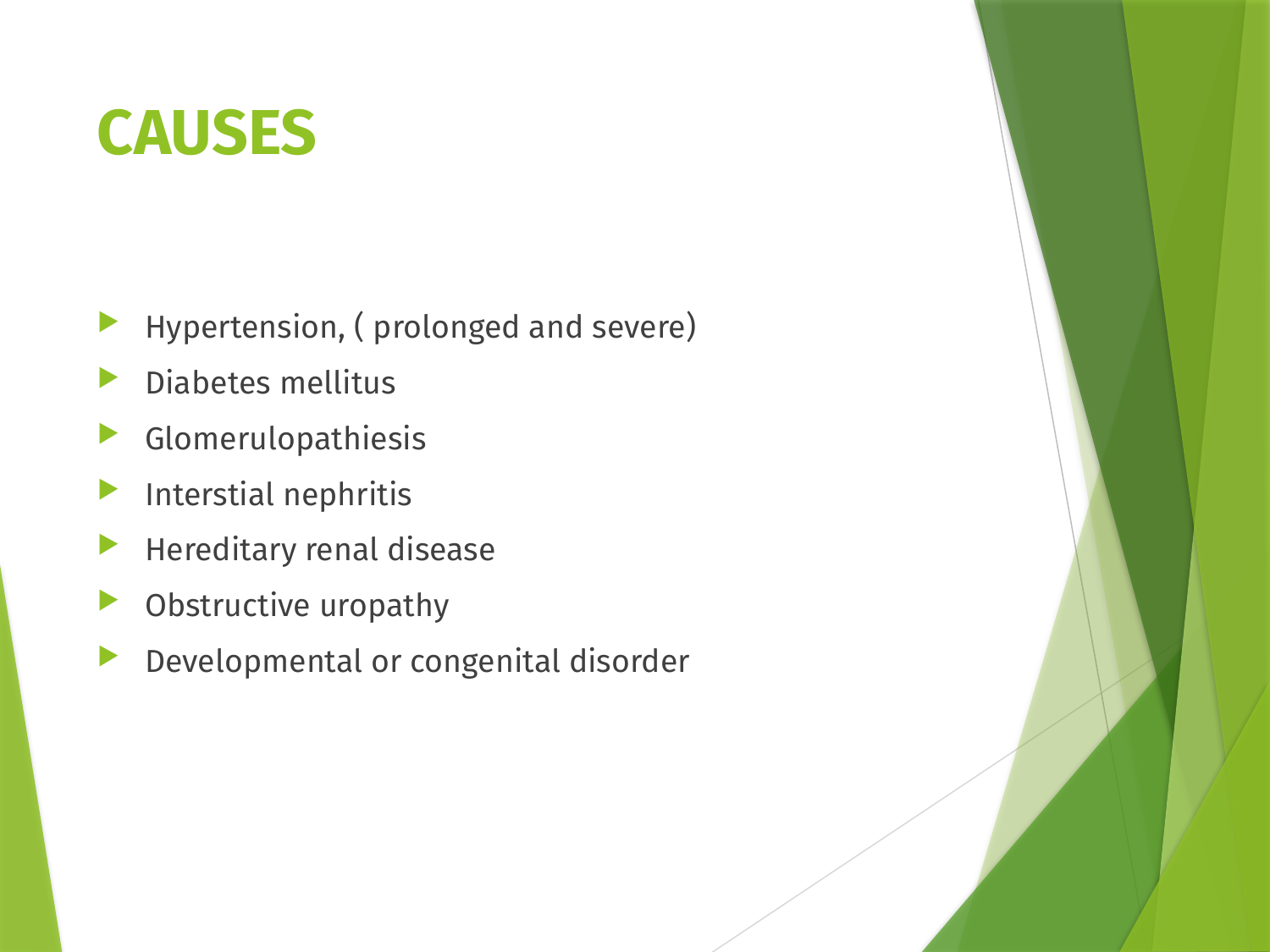

# CAUSES
Hypertension, ( prolonged and severe)
Diabetes mellitus
Glomerulopathiesis
Interstial nephritis
Hereditary renal disease
Obstructive uropathy
Developmental or congenital disorder